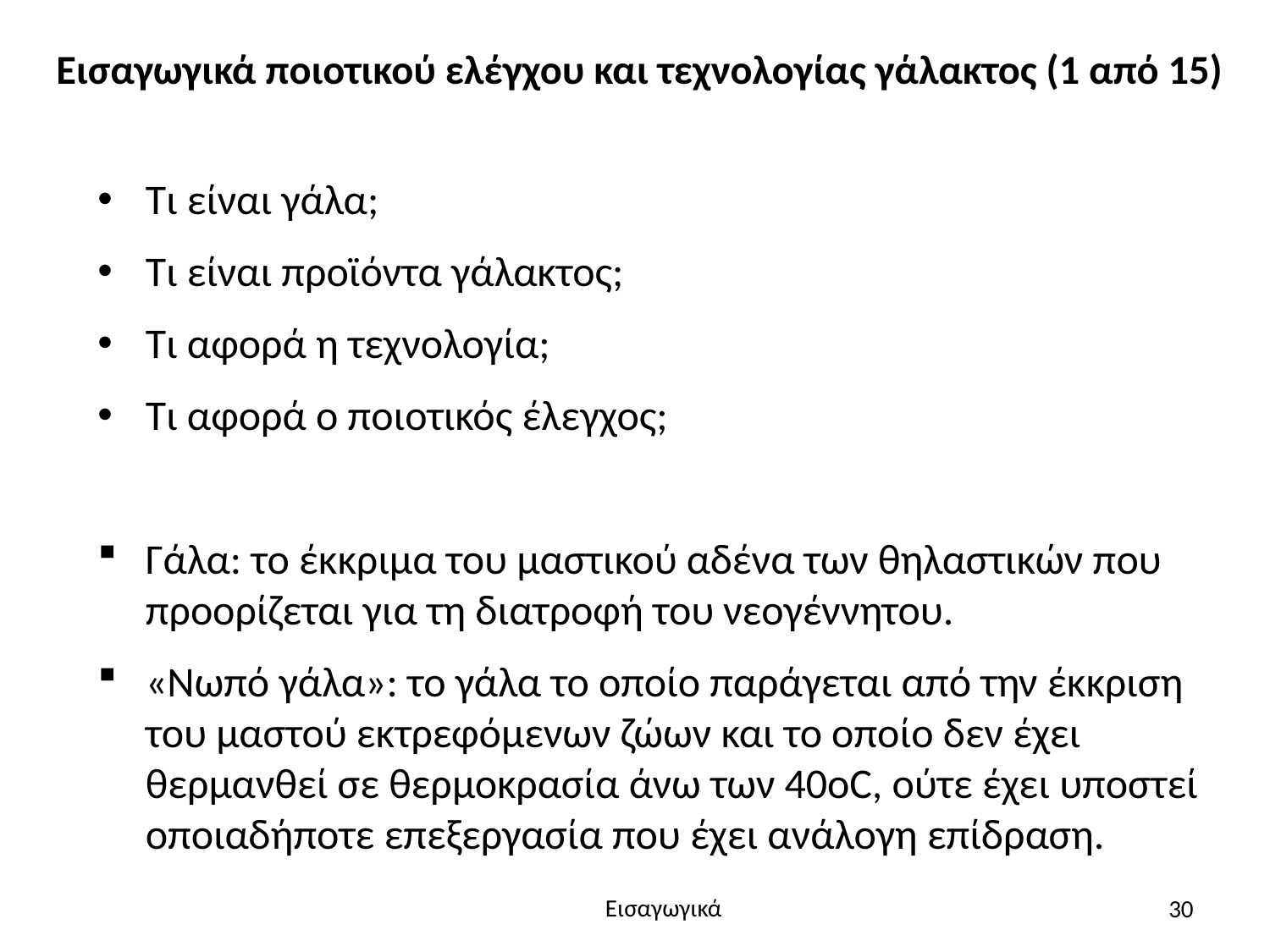

# Εισαγωγικά ποιοτικού ελέγχου και τεχνολογίας γάλακτος (1 από 15)
Τι είναι γάλα;
Τι είναι προϊόντα γάλακτος;
Τι αφορά η τεχνολογία;
Τι αφορά ο ποιοτικός έλεγχος;

Γάλα: το έκκριμα του μαστικού αδένα των θηλαστικών που προορίζεται για τη διατροφή του νεογέννητου.
«Νωπό γάλα»: το γάλα το οποίο παράγεται από την έκκριση του μαστού εκτρεφόμενων ζώων και το οποίο δεν έχει θερμανθεί σε θερμοκρασία άνω των 40οC, ούτε έχει υποστεί οποιαδήποτε επεξεργασία που έχει ανάλογη επίδραση.

30
Εισαγωγικά